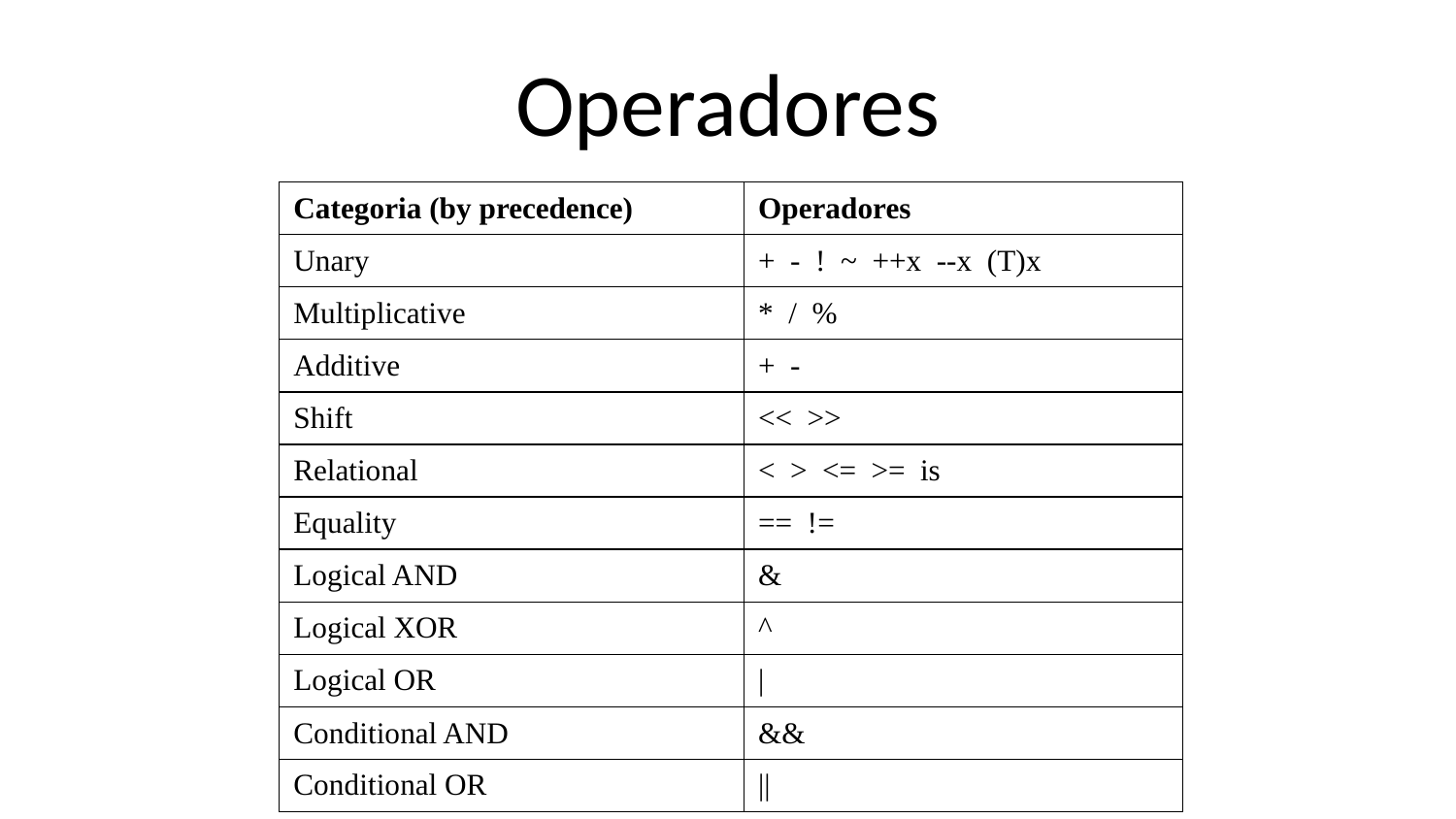

# Operadores
| Categoria (by precedence) | Operadores |
| --- | --- |
| Unary | +  -  !  ~  ++x  --x  (T)x |
| Multiplicative | \*  /  % |
| Additive | +  - |
| Shift | <<  >> |
| Relational | <  >  <=  >=  is |
| Equality | ==  != |
| Logical AND | & |
| Logical XOR | ^ |
| Logical OR | | |
| Conditional AND | && |
| Conditional OR | || |